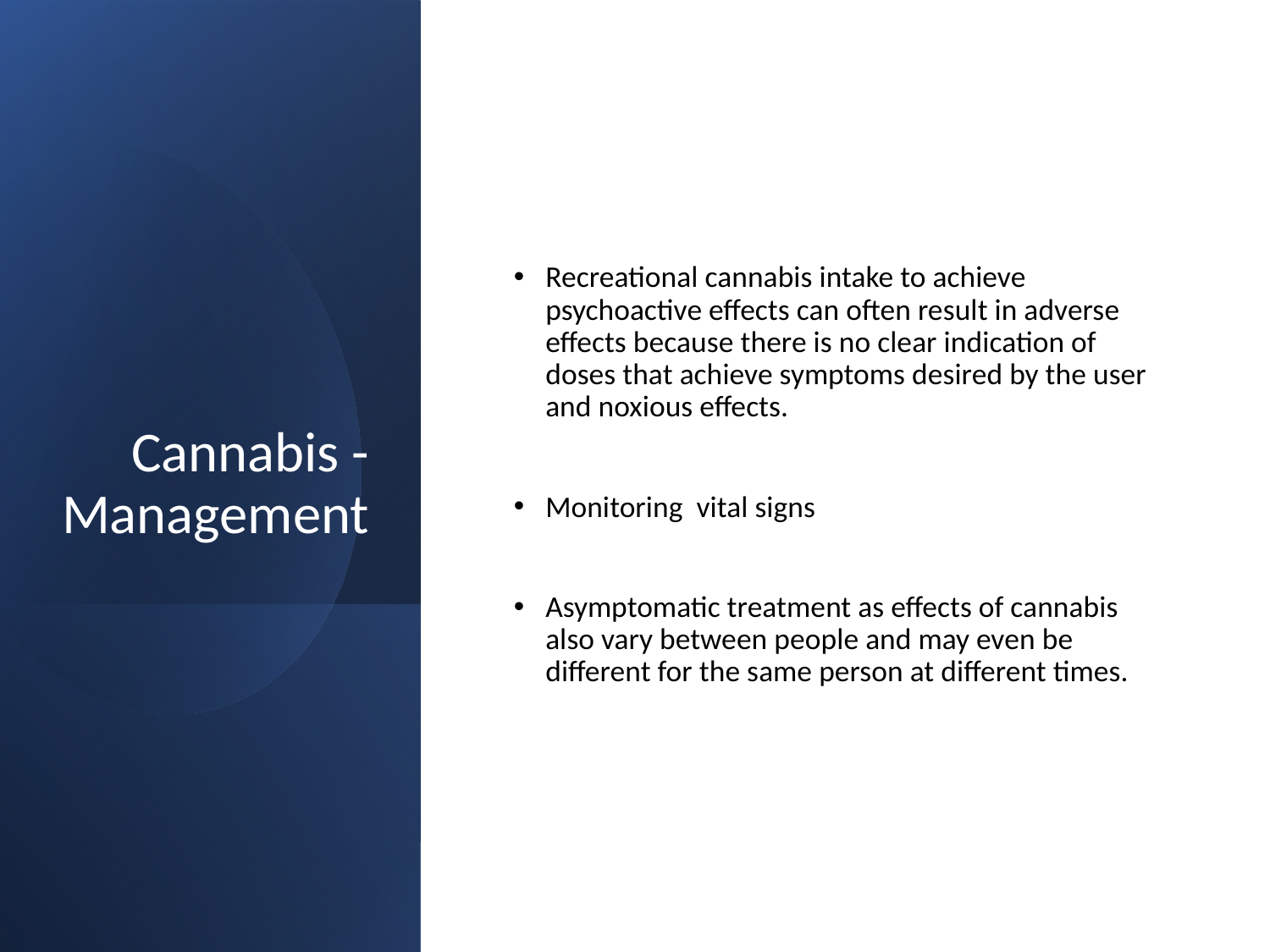

# Cannabis -Management
Recreational cannabis intake to achieve psychoactive effects can often result in adverse effects because there is no clear indication of doses that achieve symptoms desired by the user and noxious effects.

Monitoring  vital signs

Asymptomatic treatment as effects of cannabis also vary between people and may even be different for the same person at different times.